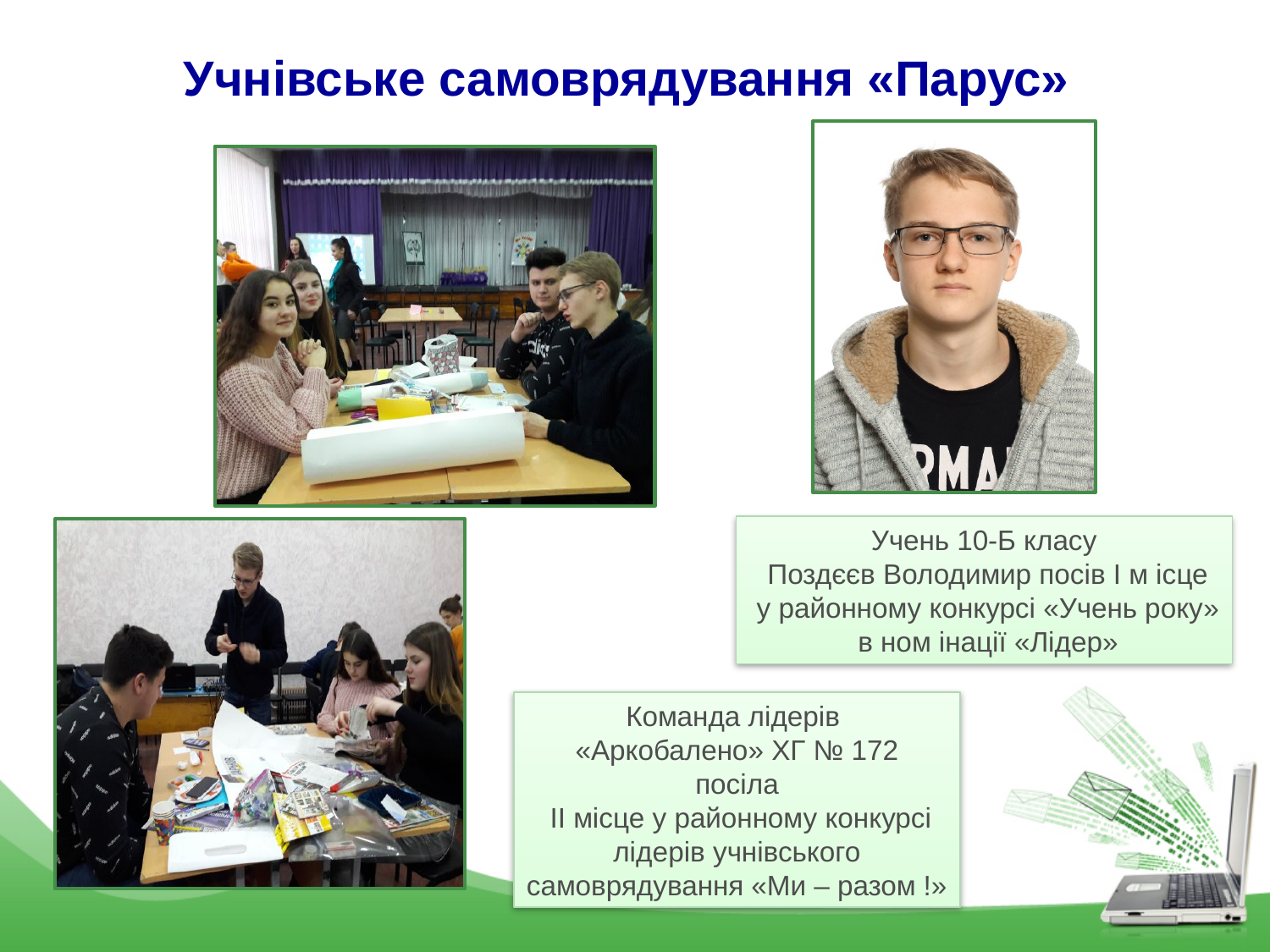

Учнівське самоврядування «Парус»

Учень 10-Б класу
 Поздєєв Володимир посів І м ісце
 у районному конкурсі «Учень року»
 в ном інації «Лідер»

Команда лідерів
 «Аркобалено» ХГ № 172
посіла
 ІІ місце у районному конкурсі
 лідерів учнівського
самоврядування «Ми – разом !»